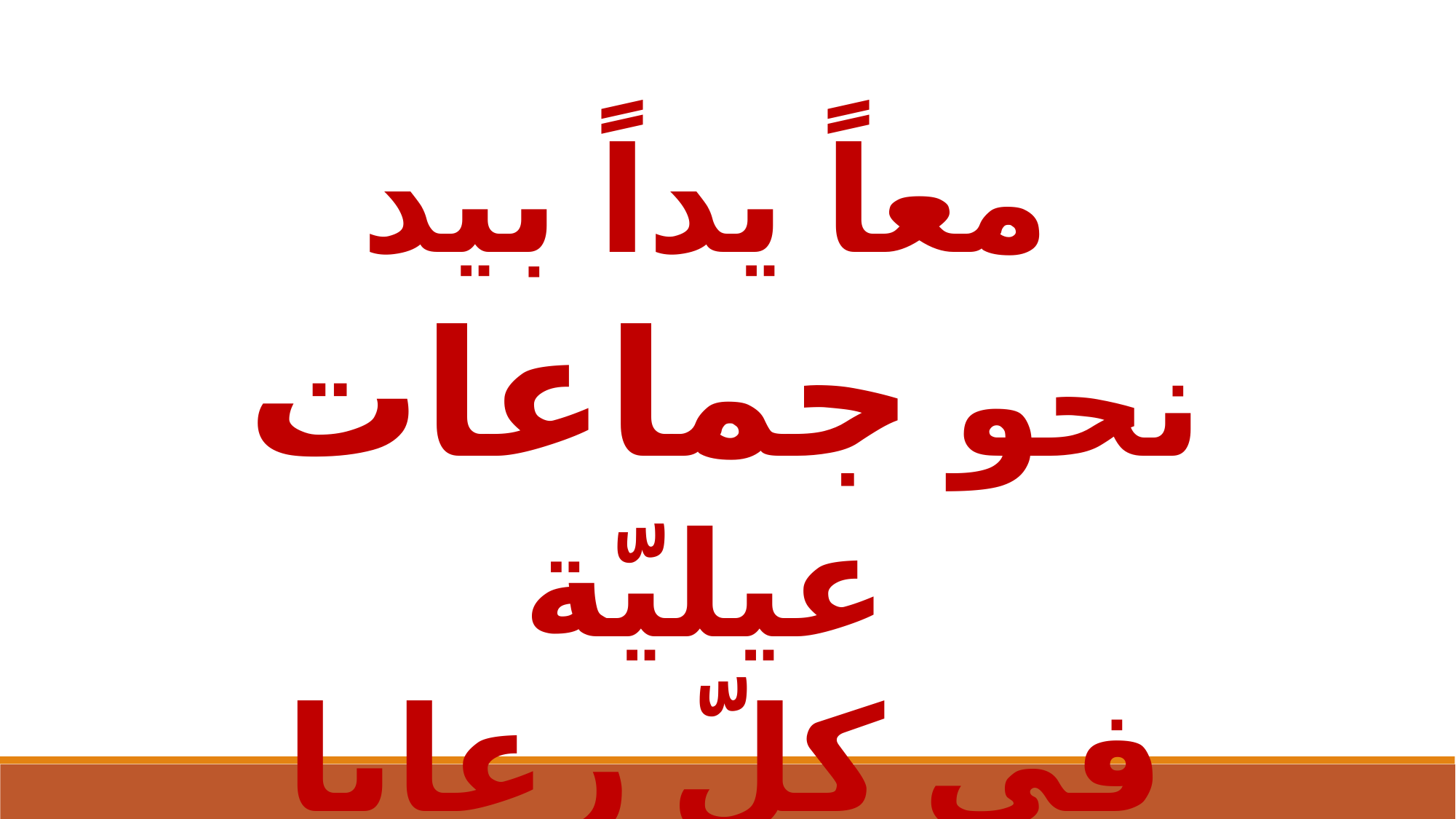

معاً يداً بيد
نحو جماعات عيليّة
في كلّ رعايا الأبرشيّة